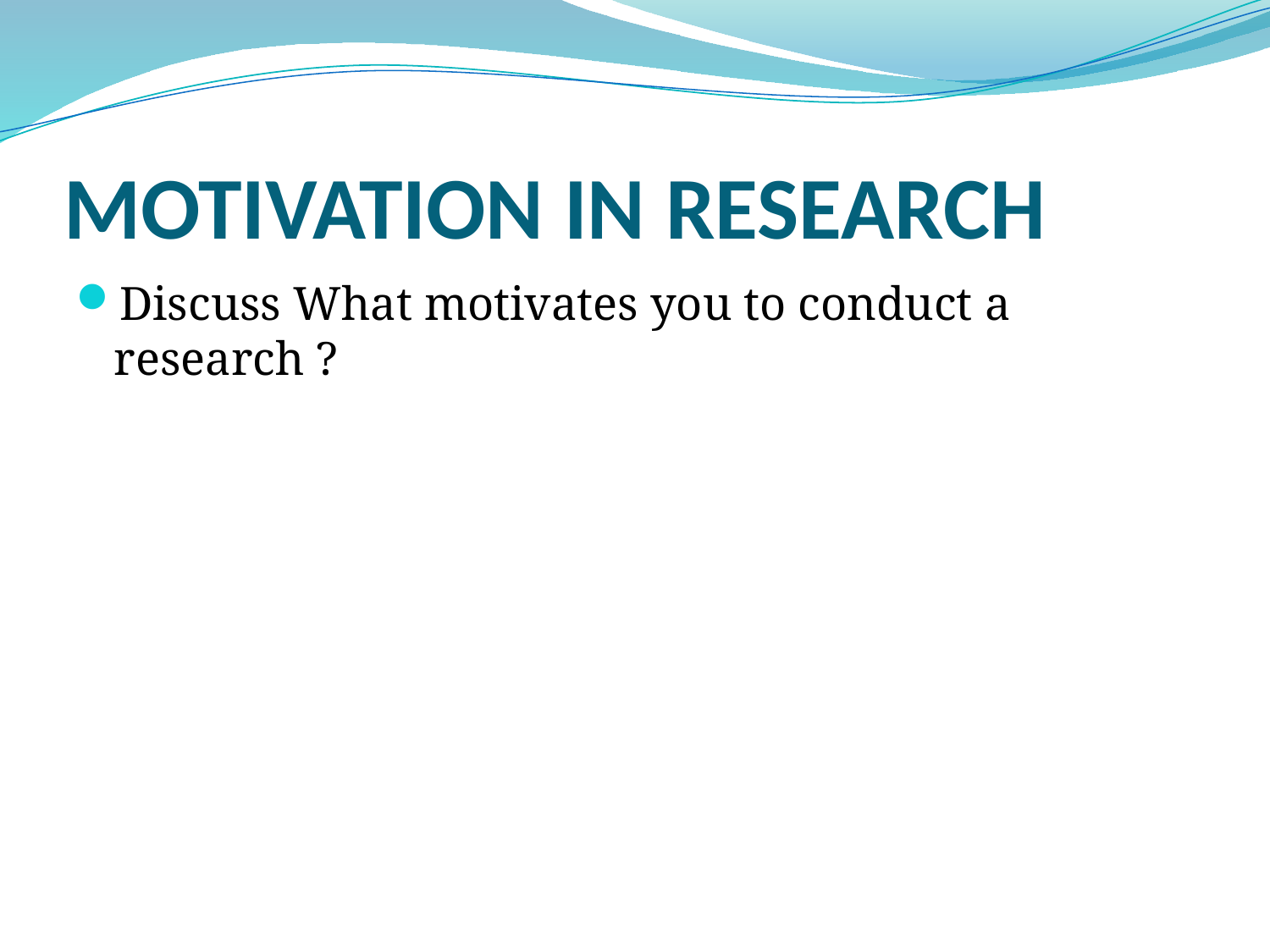

# MOTIVATION IN RESEARCH
Discuss What motivates you to conduct a research ?